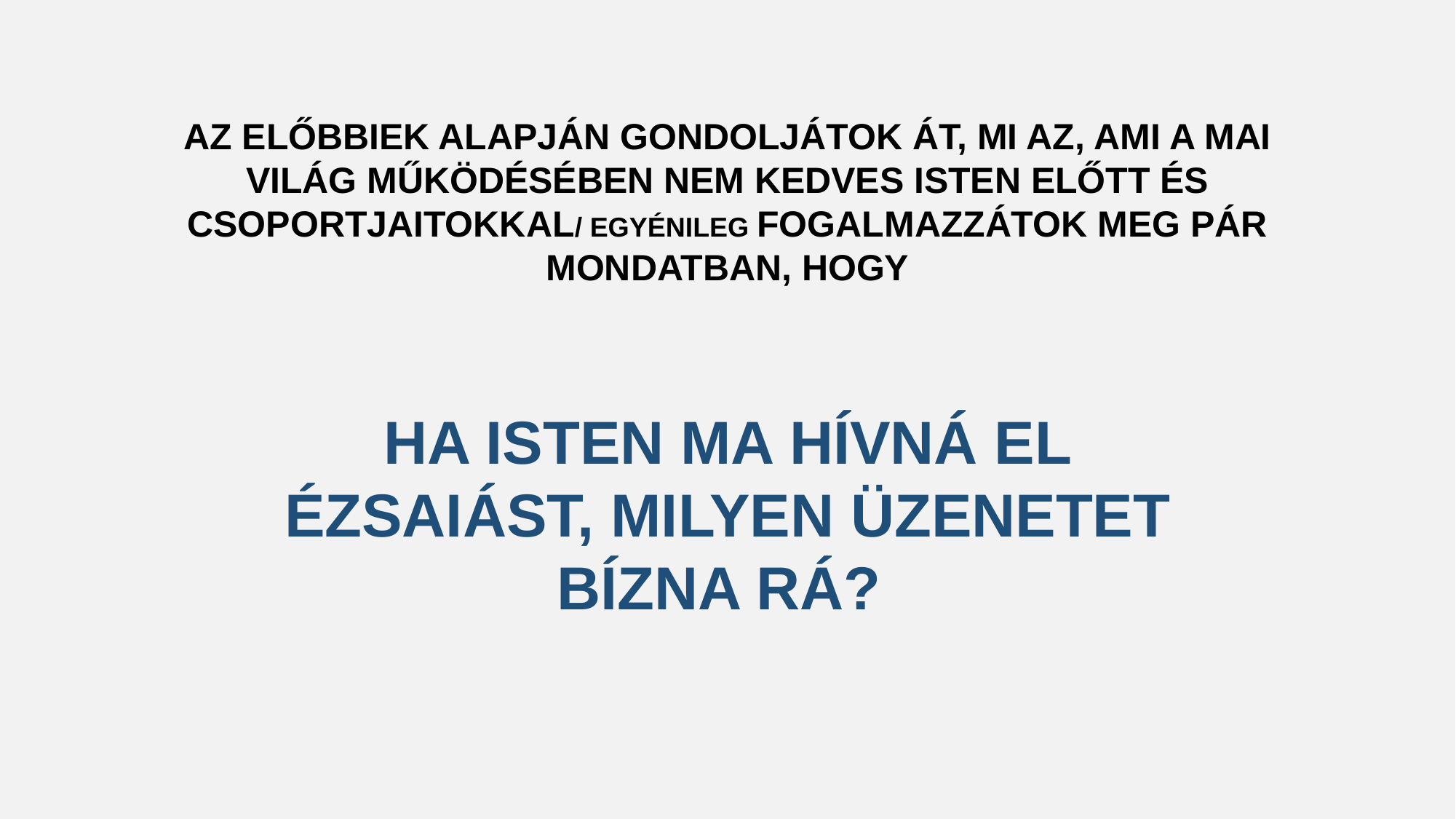

Az előbbiek alapján gondoljátok át, mi az, ami a mai világ működésében nem kedves isten előtt és Csoportjaitokkal/ egyénileg fogalmazzátok meg pár mondatban, hogy
Ha isten ma hÍvná el ézsaiást, milyen üzenetet bÍzna rá?